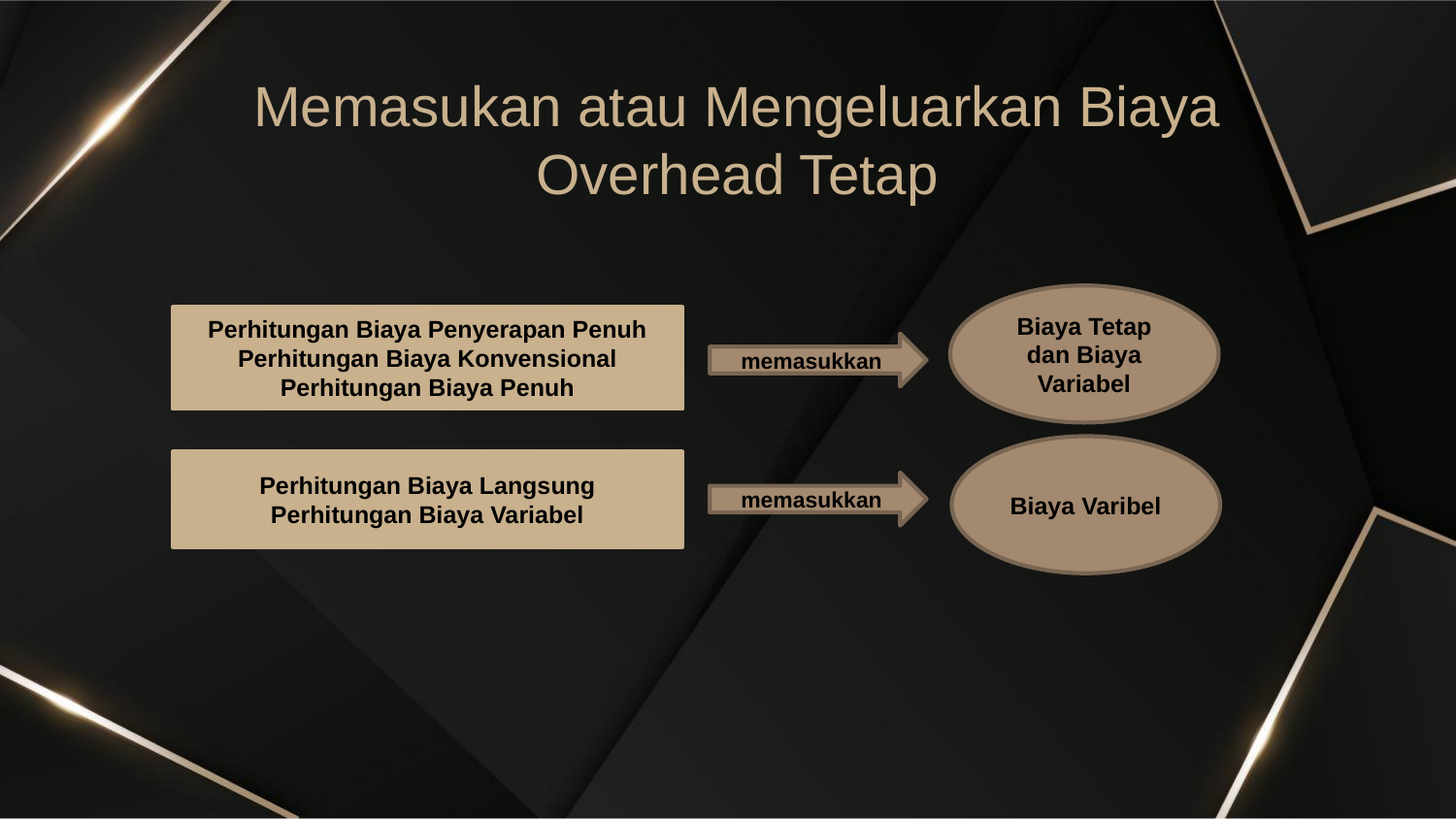

# Memasukan atau Mengeluarkan Biaya Overhead Tetap
Biaya Tetap dan Biaya Variabel
Perhitungan Biaya Penyerapan Penuh Perhitungan Biaya Konvensional Perhitungan Biaya Penuh
memasukkan
Biaya Varibel
Perhitungan Biaya Langsung
Perhitungan Biaya Variabel
memasukkan